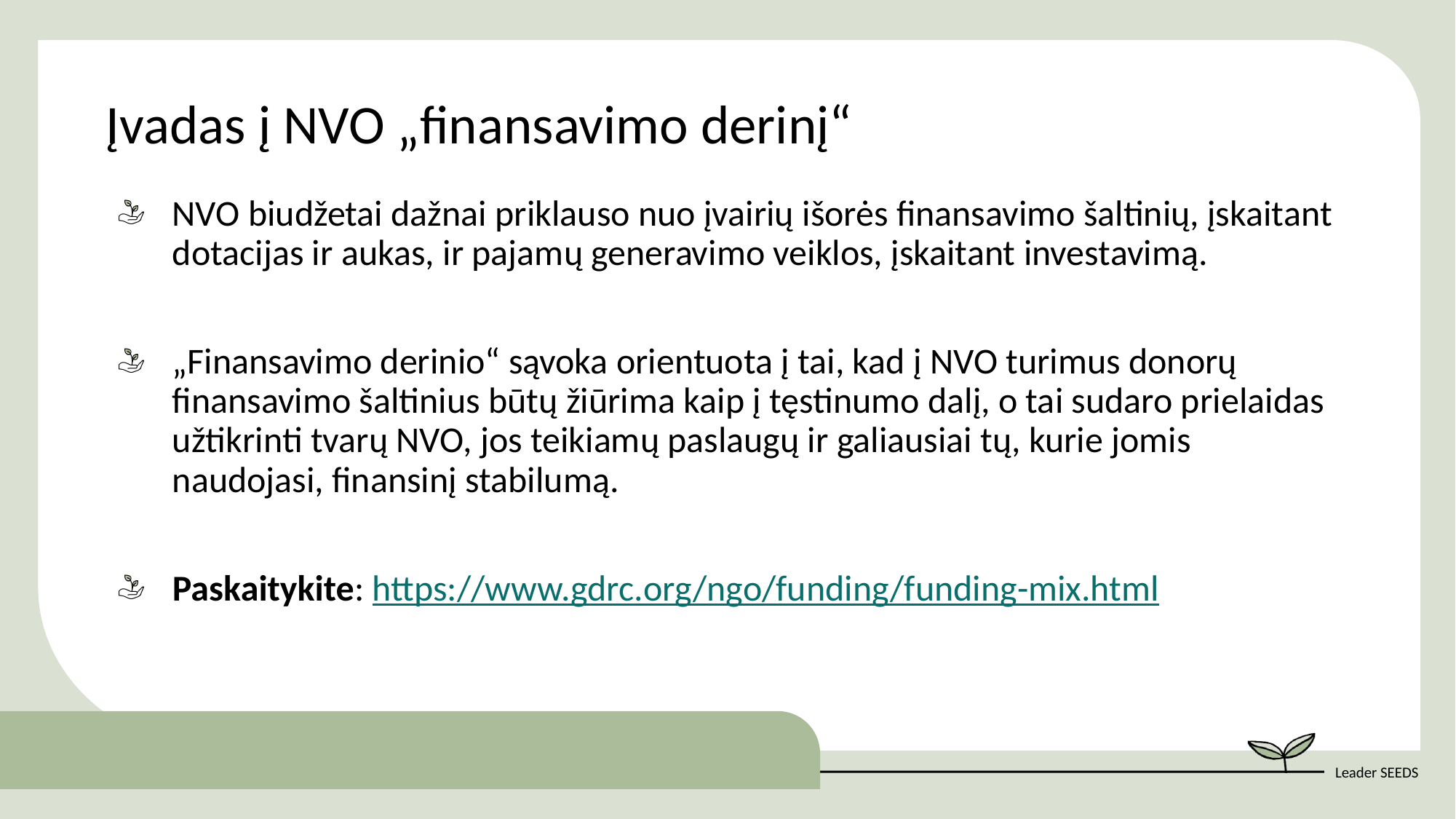

Įvadas į NVO „finansavimo derinį“
NVO biudžetai dažnai priklauso nuo įvairių išorės finansavimo šaltinių, įskaitant dotacijas ir aukas, ir pajamų generavimo veiklos, įskaitant investavimą.

„Finansavimo derinio“ sąvoka orientuota į tai, kad į NVO turimus donorų finansavimo šaltinius būtų žiūrima kaip į tęstinumo dalį, o tai sudaro prielaidas užtikrinti tvarų NVO, jos teikiamų paslaugų ir galiausiai tų, kurie jomis naudojasi, finansinį stabilumą.

Paskaitykite: https://www.gdrc.org/ngo/funding/funding-mix.html